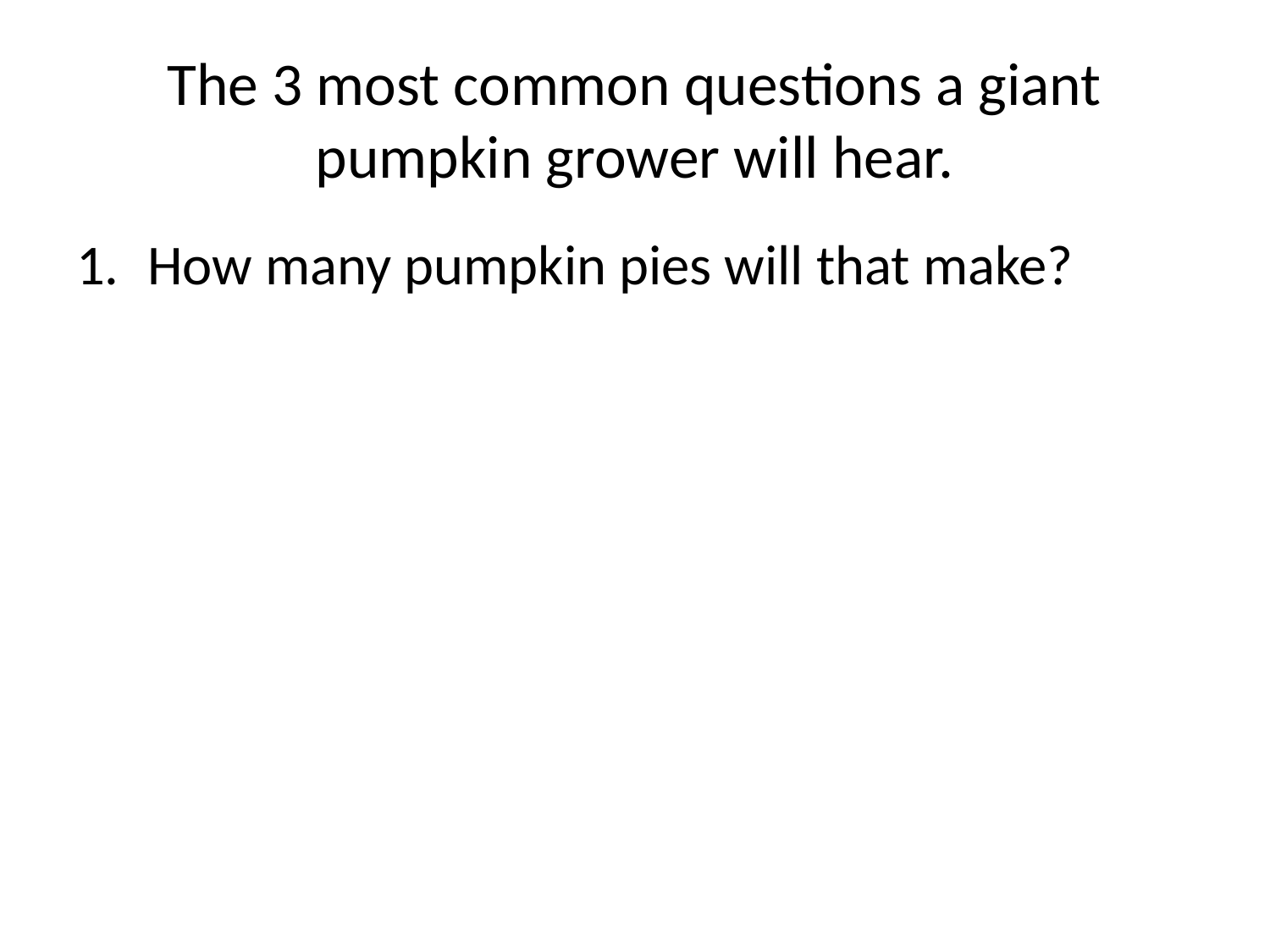

# The 3 most common questions a giant pumpkin grower will hear.
How many pumpkin pies will that make?